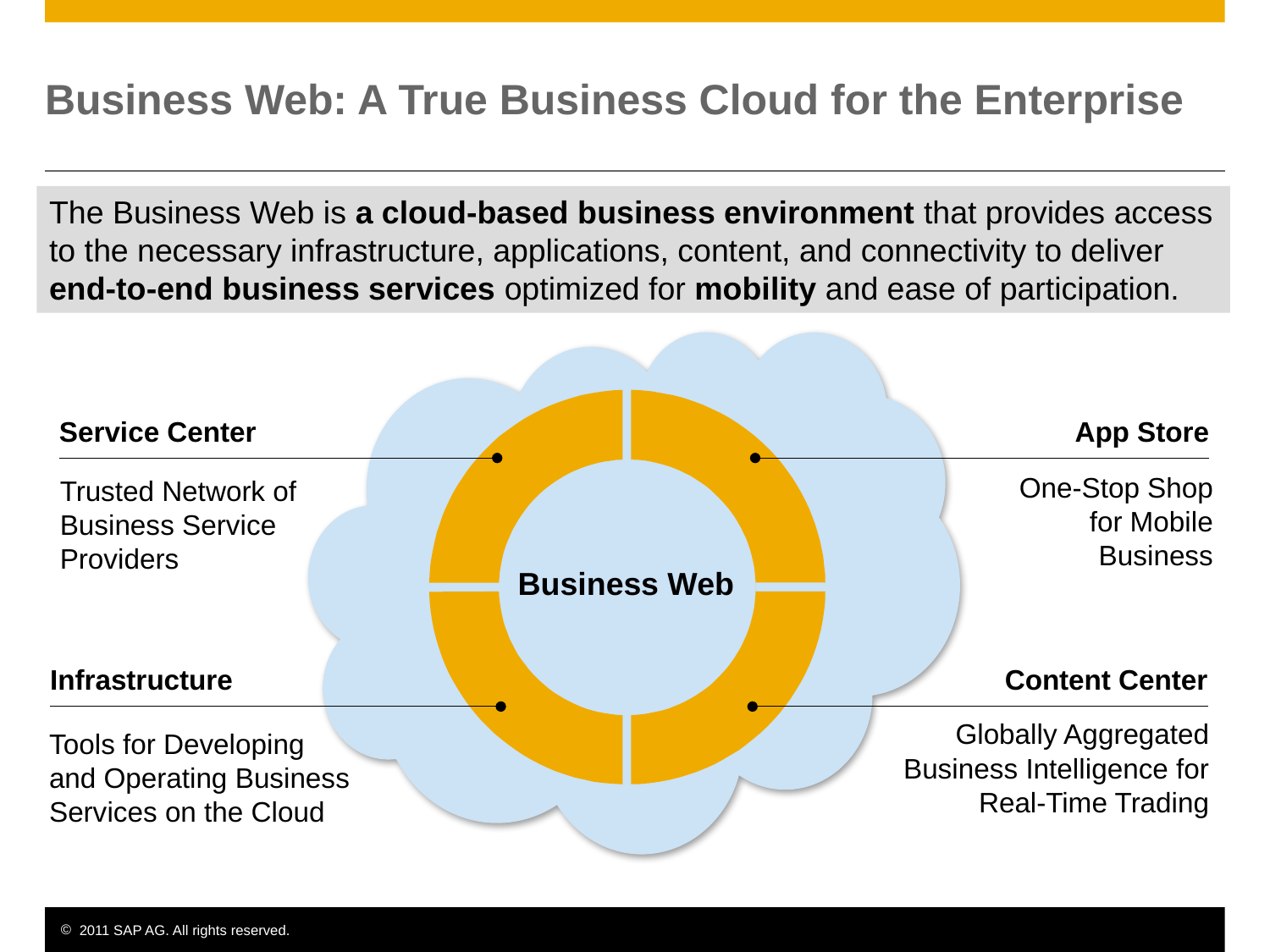

# Business Web: A True Business Cloud for the Enterprise
The Business Web is a cloud-based business environment that provides access to the necessary infrastructure, applications, content, and connectivity to deliver end-to-end business services optimized for mobility and ease of participation.

Business Web

Service Center

Trusted Network of Business Service Providers
App Store

One-Stop Shop for Mobile Business
Infrastructure

Tools for Developing
and Operating Business Services on the Cloud
Content Center

Globally Aggregated Business Intelligence for Real-Time Trading